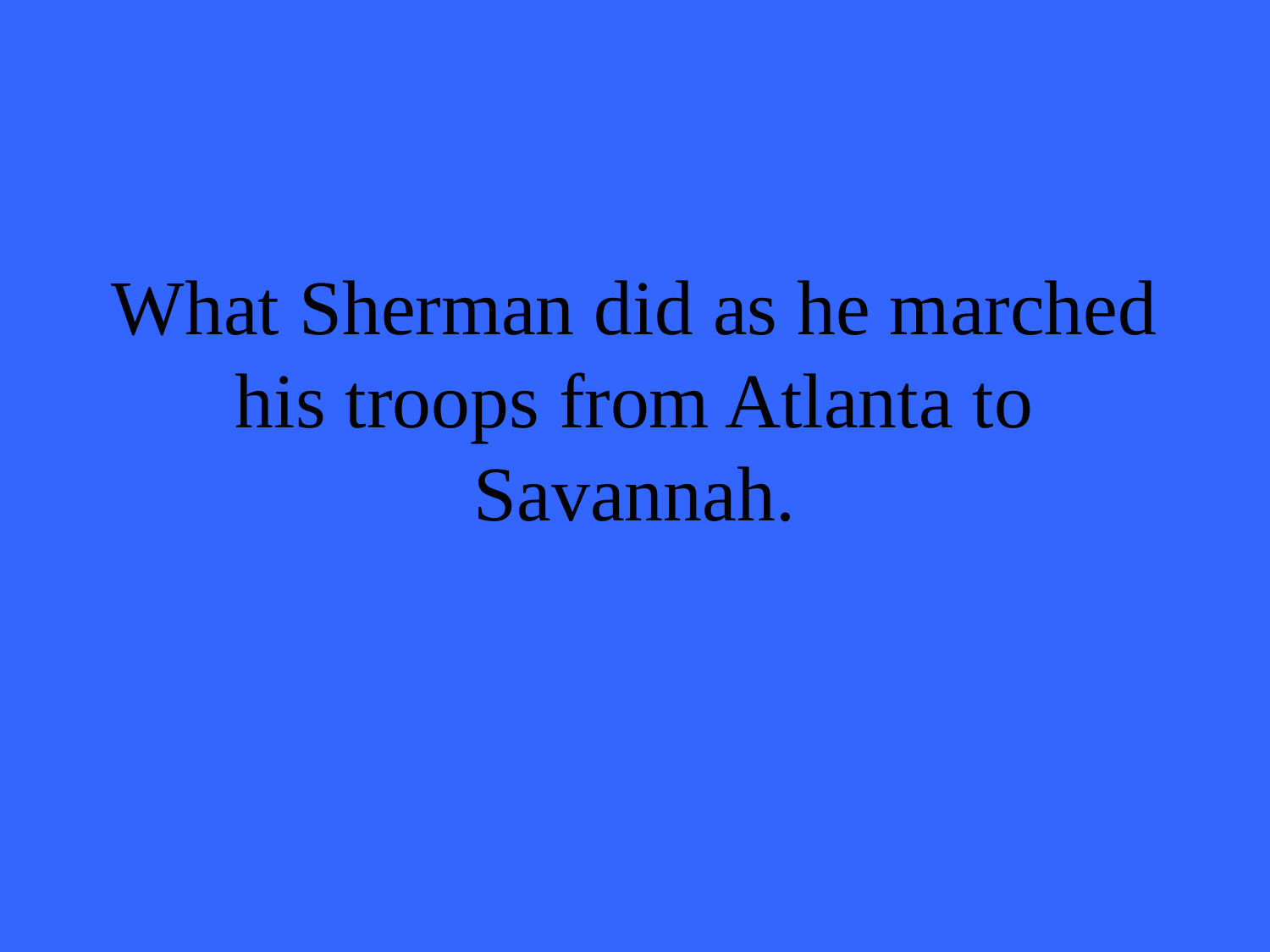

# What Sherman did as he marched his troops from Atlanta to Savannah.